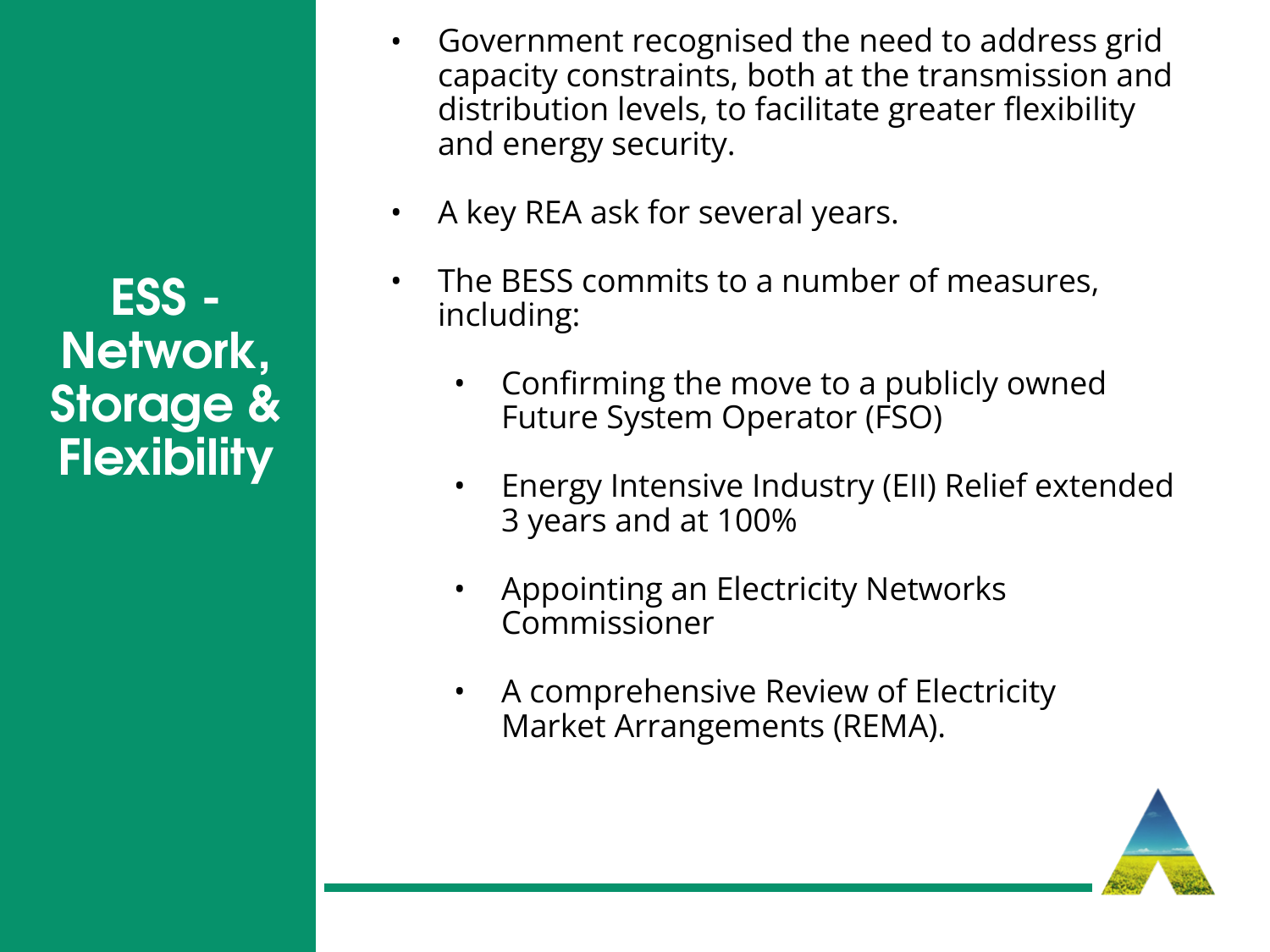

Government recognised the need to address grid capacity constraints, both at the transmission and distribution levels, to facilitate greater flexibility and energy security.

A key REA ask for several years.

The BESS commits to a number of measures, including:

Confirming the move to a publicly owned Future System Operator (FSO)

Energy Intensive Industry (EII) Relief extended 3 years and at 100%

Appointing an Electricity Networks Commissioner

A comprehensive Review of Electricity
Market Arrangements (REMA).

# ESS - Network, Storage & Flexibility